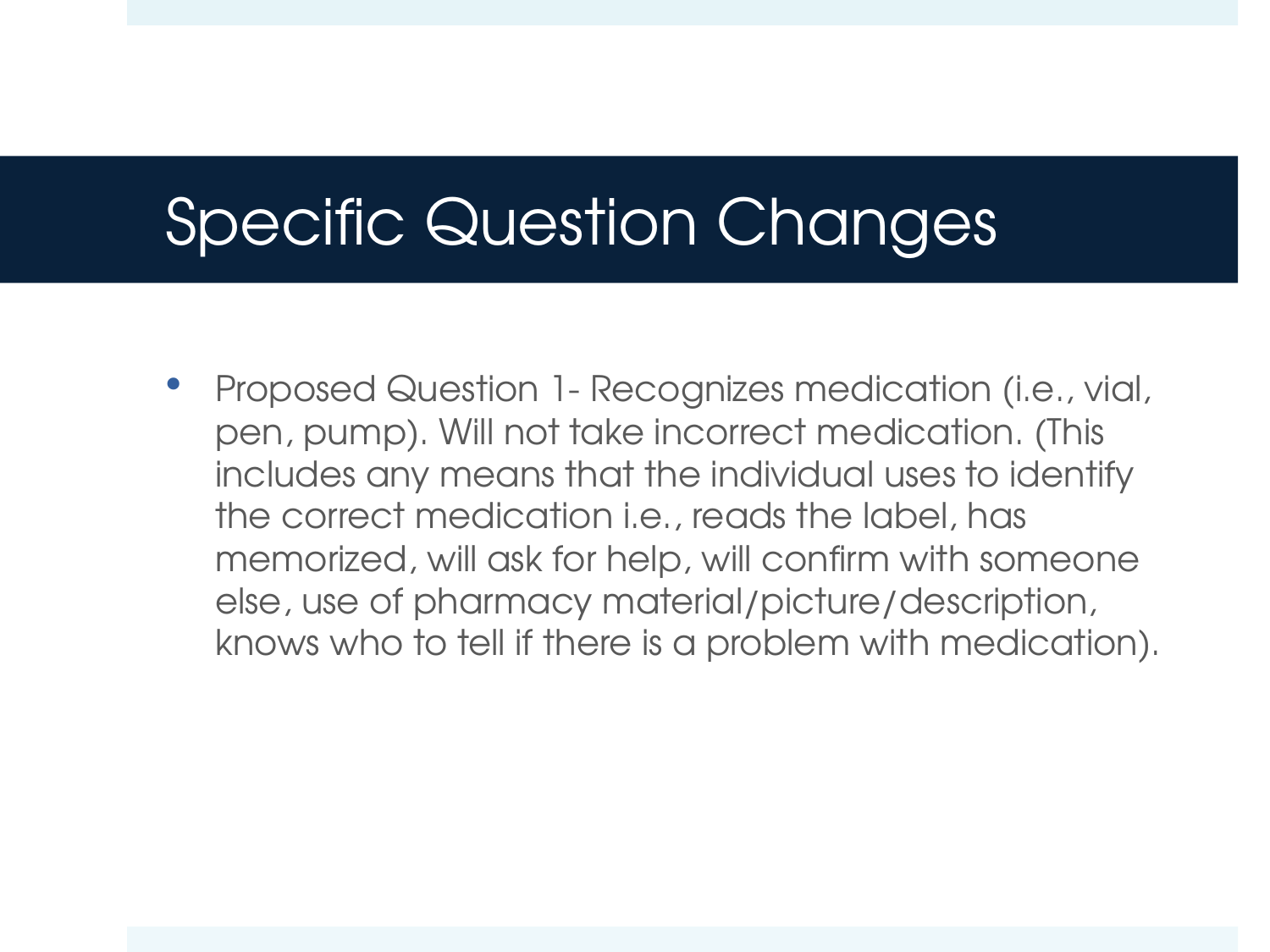

# Specific Question Changes
Proposed Question 1- Recognizes medication (i.e., vial, pen, pump). Will not take incorrect medication. (This includes any means that the individual uses to identify the correct medication i.e., reads the label, has memorized, will ask for help, will confirm with someone else, use of pharmacy material/picture/description, knows who to tell if there is a problem with medication).